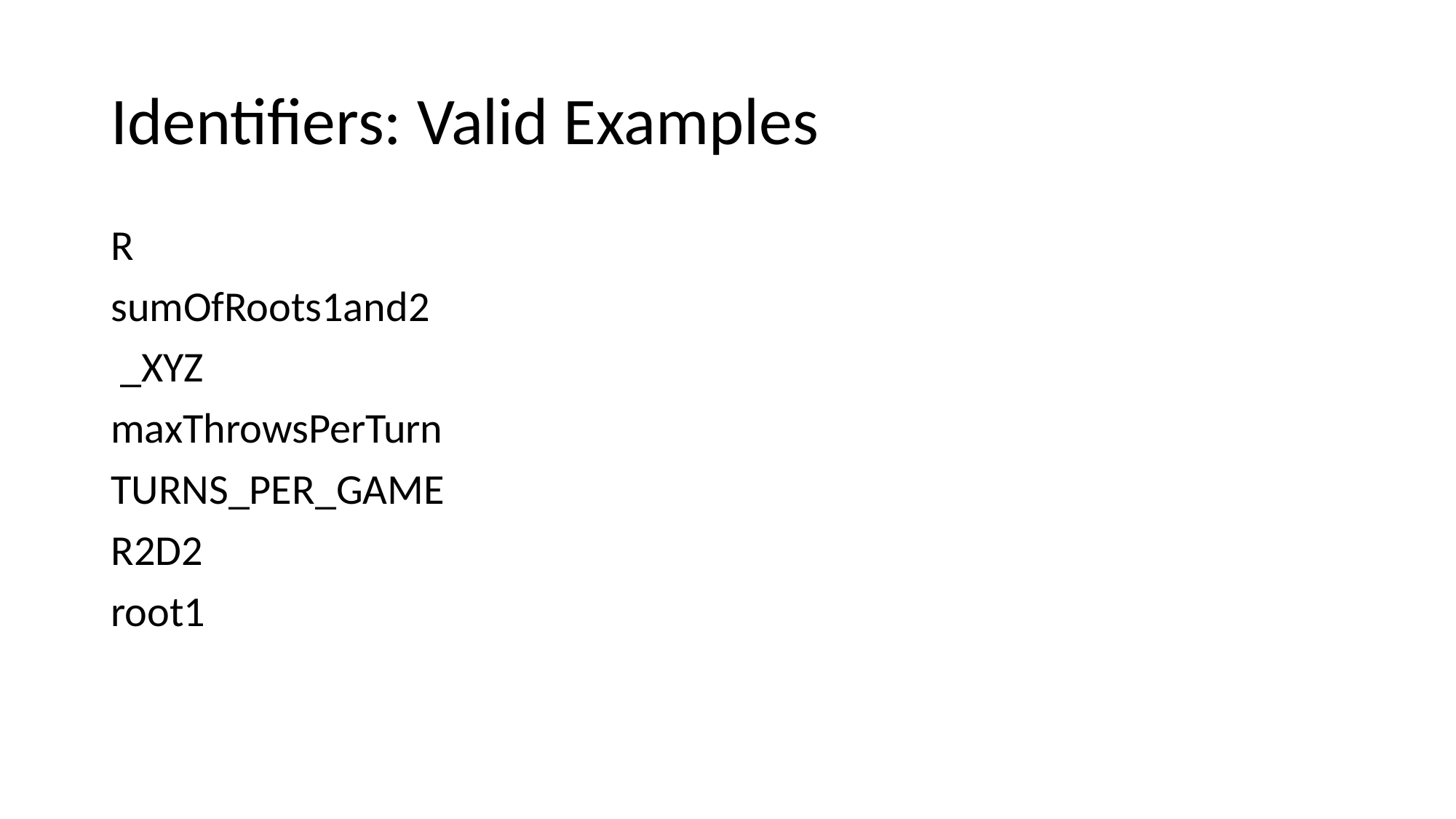

# Identifiers: Valid Examples
R
sumOfRoots1and2
 _XYZ
maxThrowsPerTurn
TURNS_PER_GAME
R2D2
root1